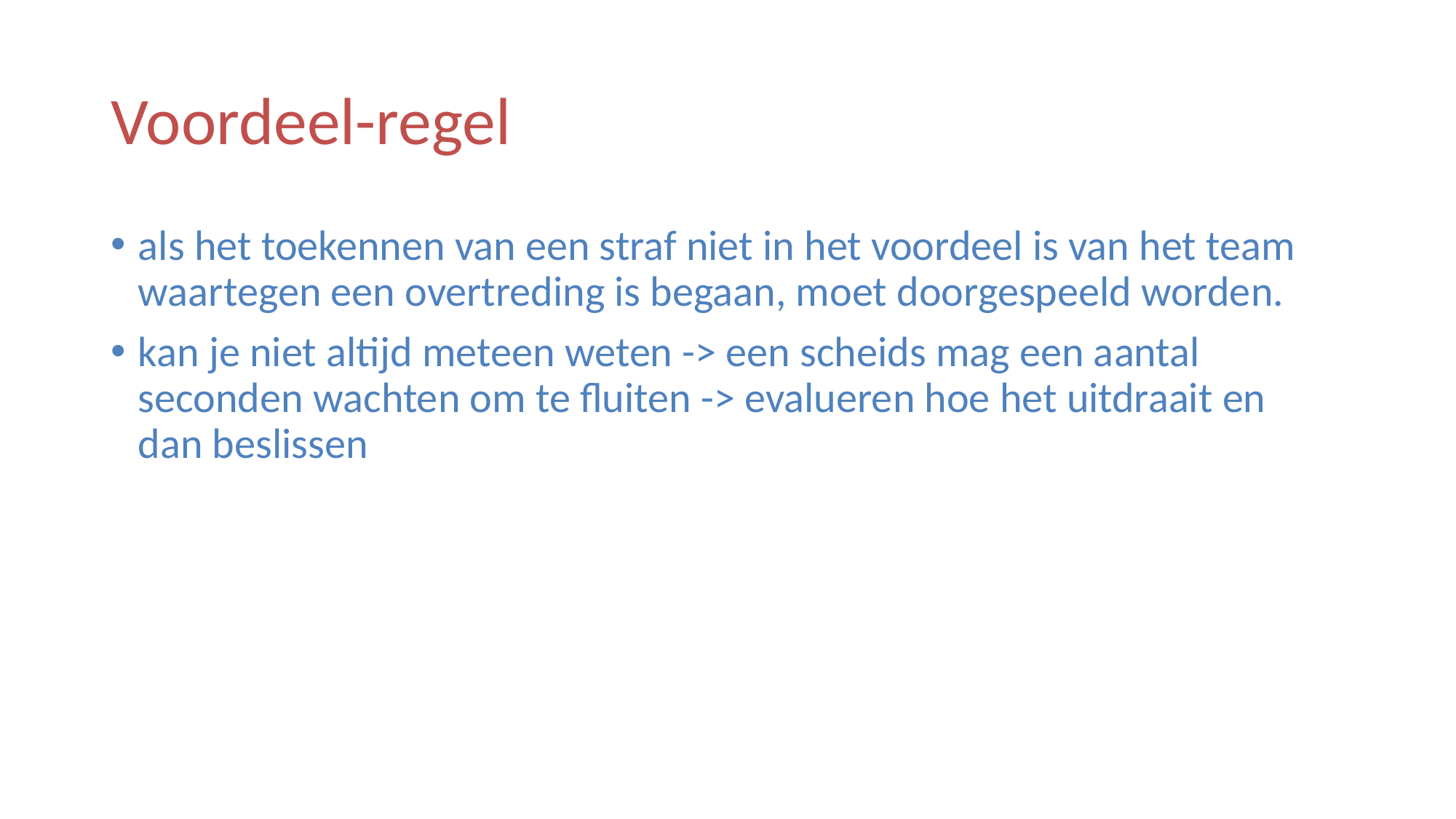

# Voordeel-regel
als het toekennen van een straf niet in het voordeel is van het team waartegen een overtreding is begaan, moet doorgespeeld worden.
kan je niet altijd meteen weten -> een scheids mag een aantal seconden wachten om te fluiten -> evalueren hoe het uitdraait en dan beslissen